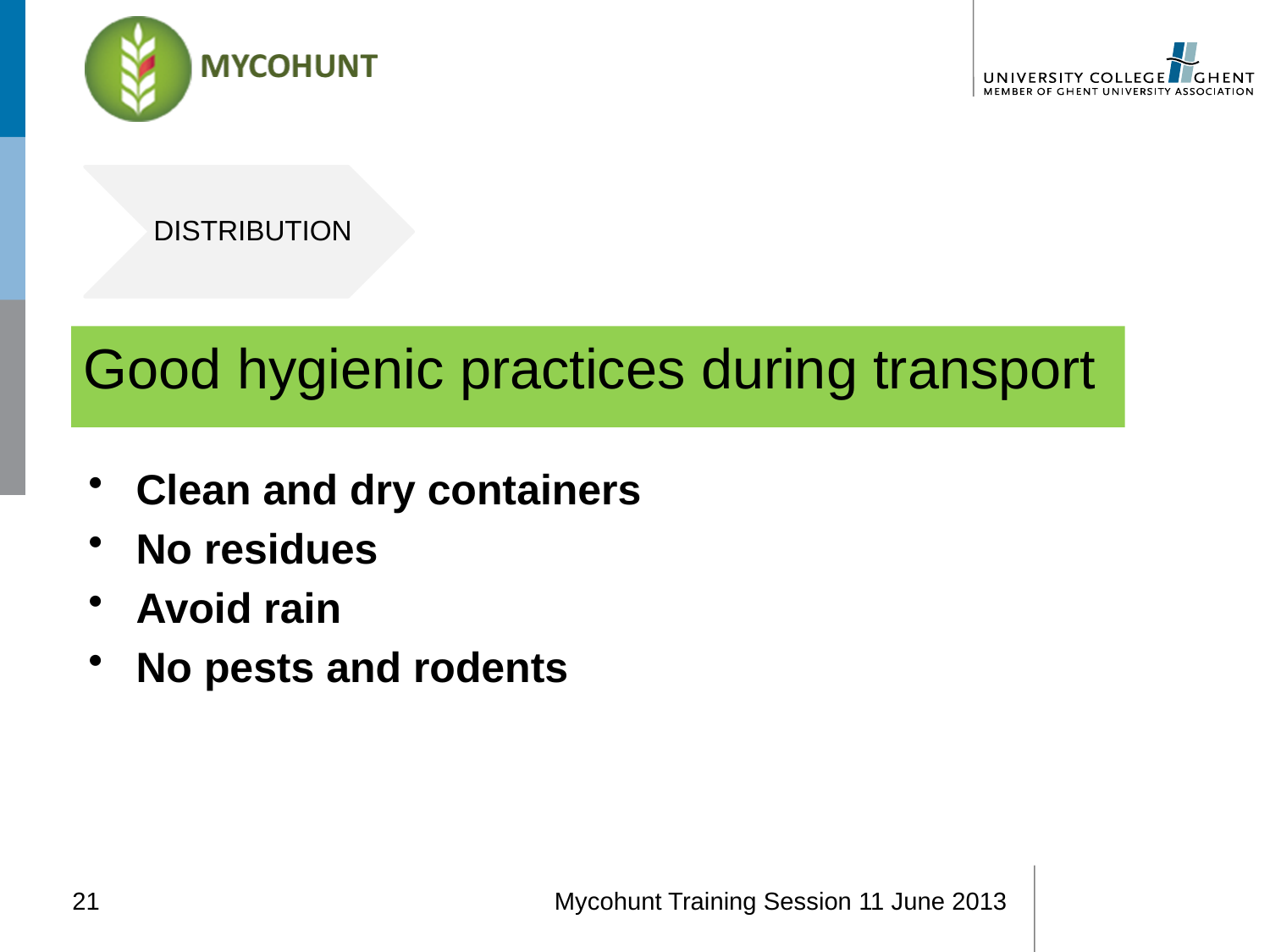

DISTRIBUTION
Good hygienic practices during transport
Clean and dry containers
No residues
Avoid rain
No pests and rodents
21
Mycohunt Training Session 11 June 2013